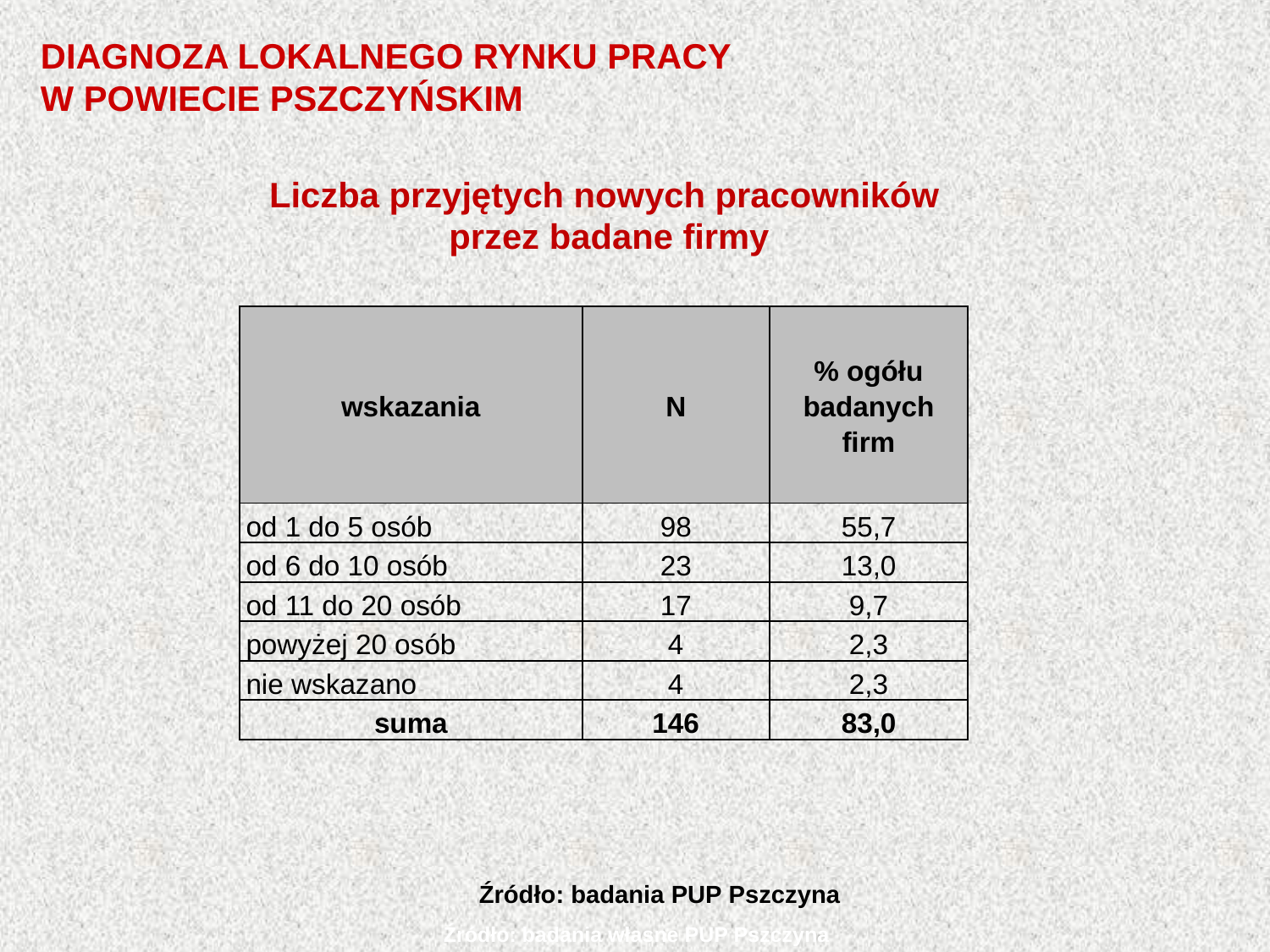

DIAGNOZA LOKALNEGO RYNKU PRACY
W POWIECIE PSZCZYŃSKIM
Liczba przyjętych nowych pracowników
przez badane firmy
| wskazania | N | % ogółu badanych firm |
| --- | --- | --- |
| od 1 do 5 osób | 98 | 55,7 |
| od 6 do 10 osób | 23 | 13,0 |
| od 11 do 20 osób | 17 | 9,7 |
| powyżej 20 osób | 4 | 2,3 |
| nie wskazano | 4 | 2,3 |
| suma | 146 | 83,0 |
Źródło: badania PUP Pszczyna
Źródło: badania własne PUP Pszczyna